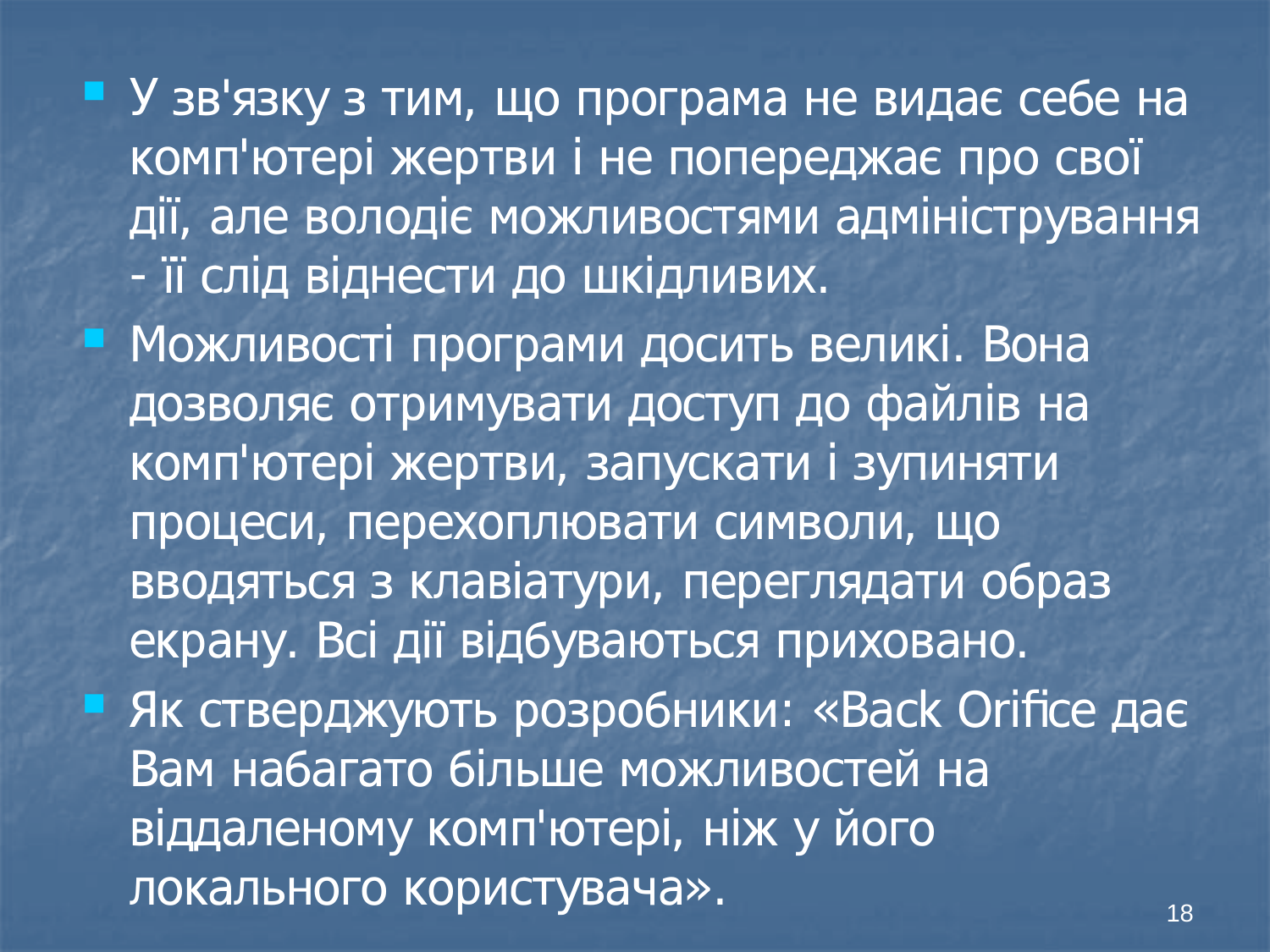

У зв'язку з тим, що програма не видає себе на комп'ютері жертви і не попереджає про свої дії, але володіє можливостями адміністрування - її слід віднести до шкідливих.
Можливості програми досить великі. Вона дозволяє отримувати доступ до файлів на комп'ютері жертви, запускати і зупиняти процеси, перехоплювати символи, що вводяться з клавіатури, переглядати образ екрану. Всі дії відбуваються приховано.
Як стверджують розробники: «Back Orifice дає Вам набагато більше можливостей на віддаленому комп'ютері, ніж у його локального користувача».

18